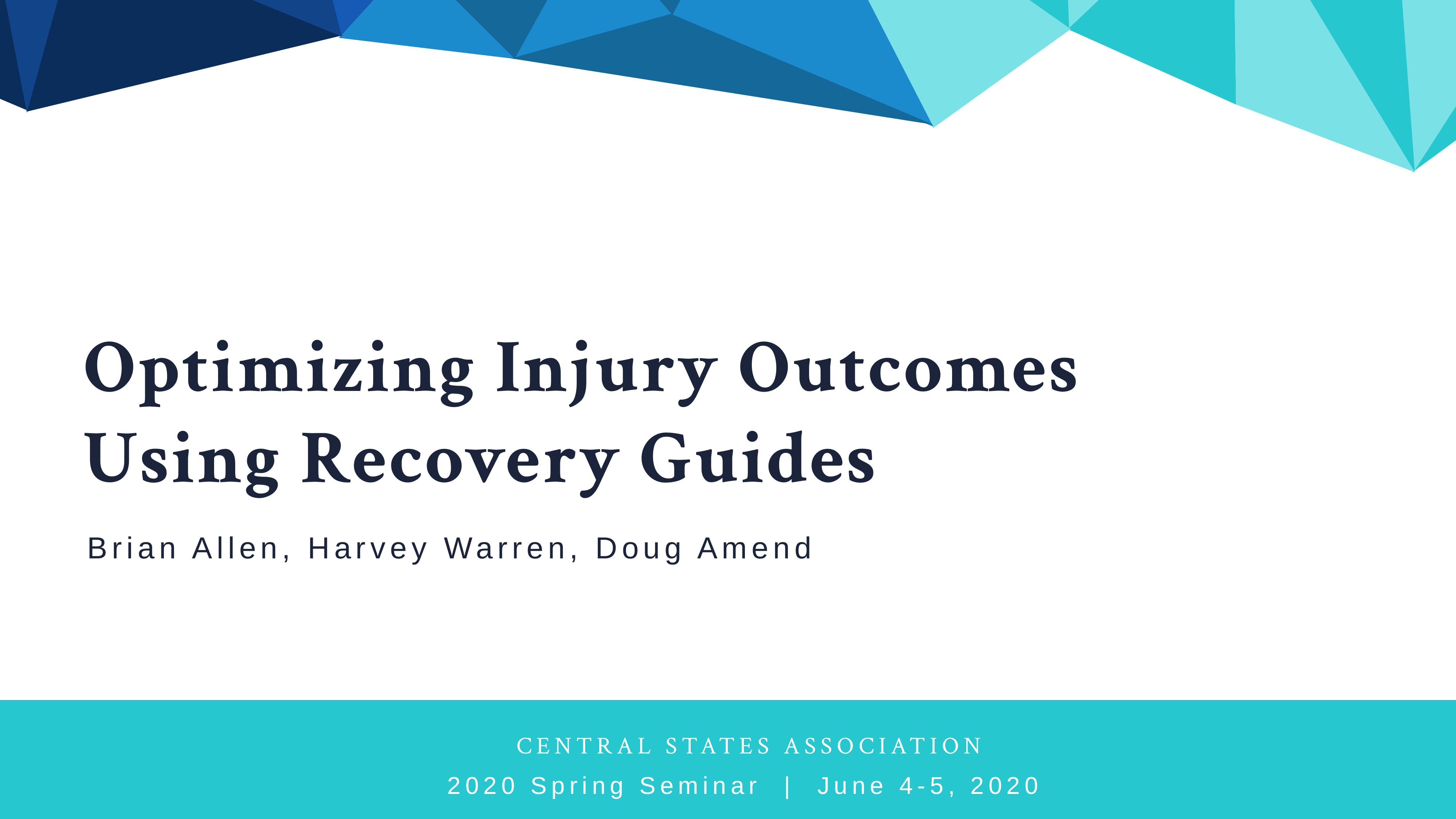

Optimizing Injury Outcomes
Using Recovery Guides
Brian Allen, Harvey Warren, Doug Amend

CENTRAL STATES ASSOCIATION
2020 Spring Seminar  |  June 4-5, 2020